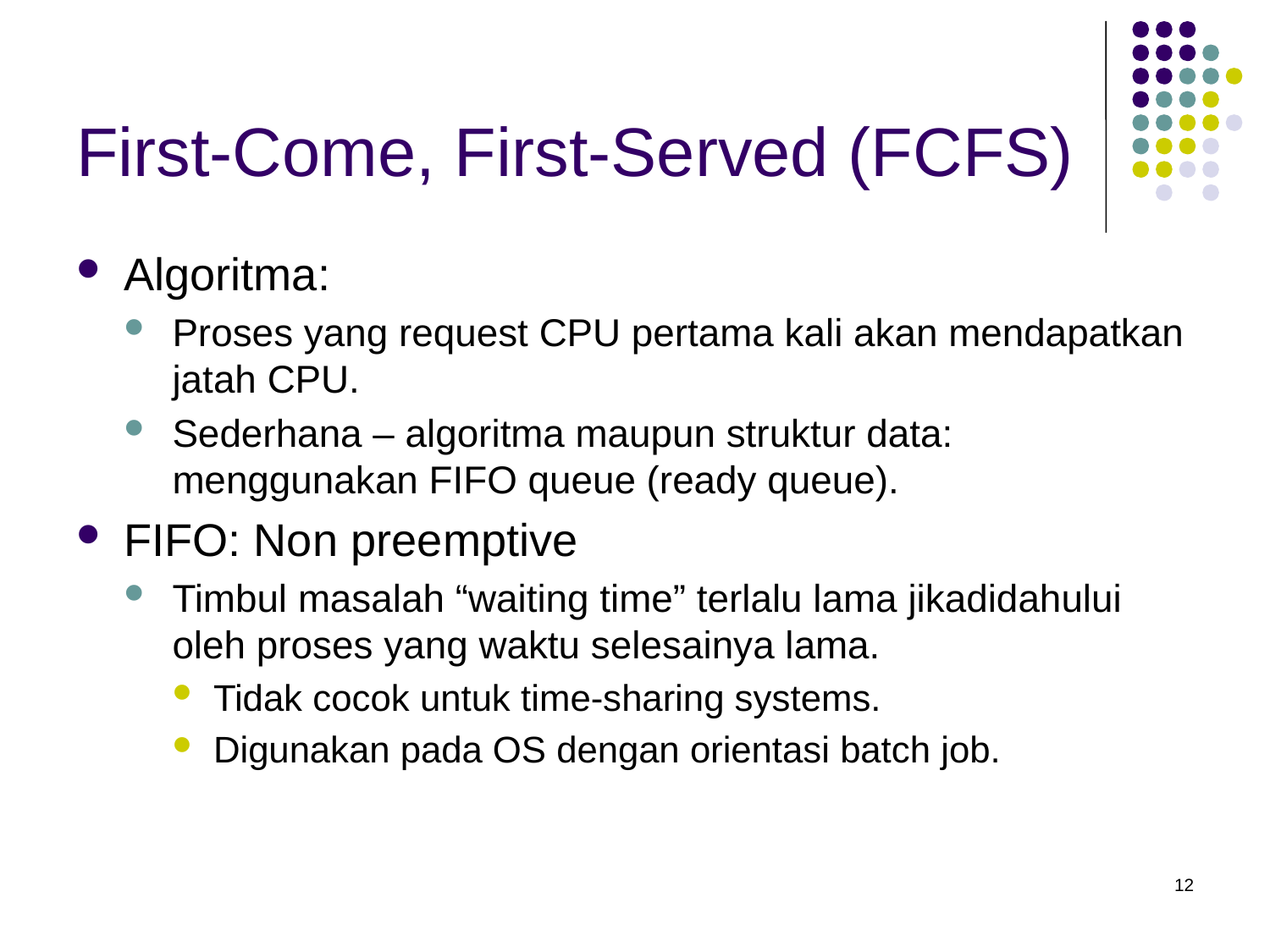

# First-Come, First-Served (FCFS)
Algoritma:
Proses yang request CPU pertama kali akan mendapatkan jatah CPU.
Sederhana – algoritma maupun struktur data: menggunakan FIFO queue (ready queue).
FIFO: Non preemptive
Timbul masalah “waiting time” terlalu lama jikadidahului oleh proses yang waktu selesainya lama.
Tidak cocok untuk time-sharing systems.
Digunakan pada OS dengan orientasi batch job.

12